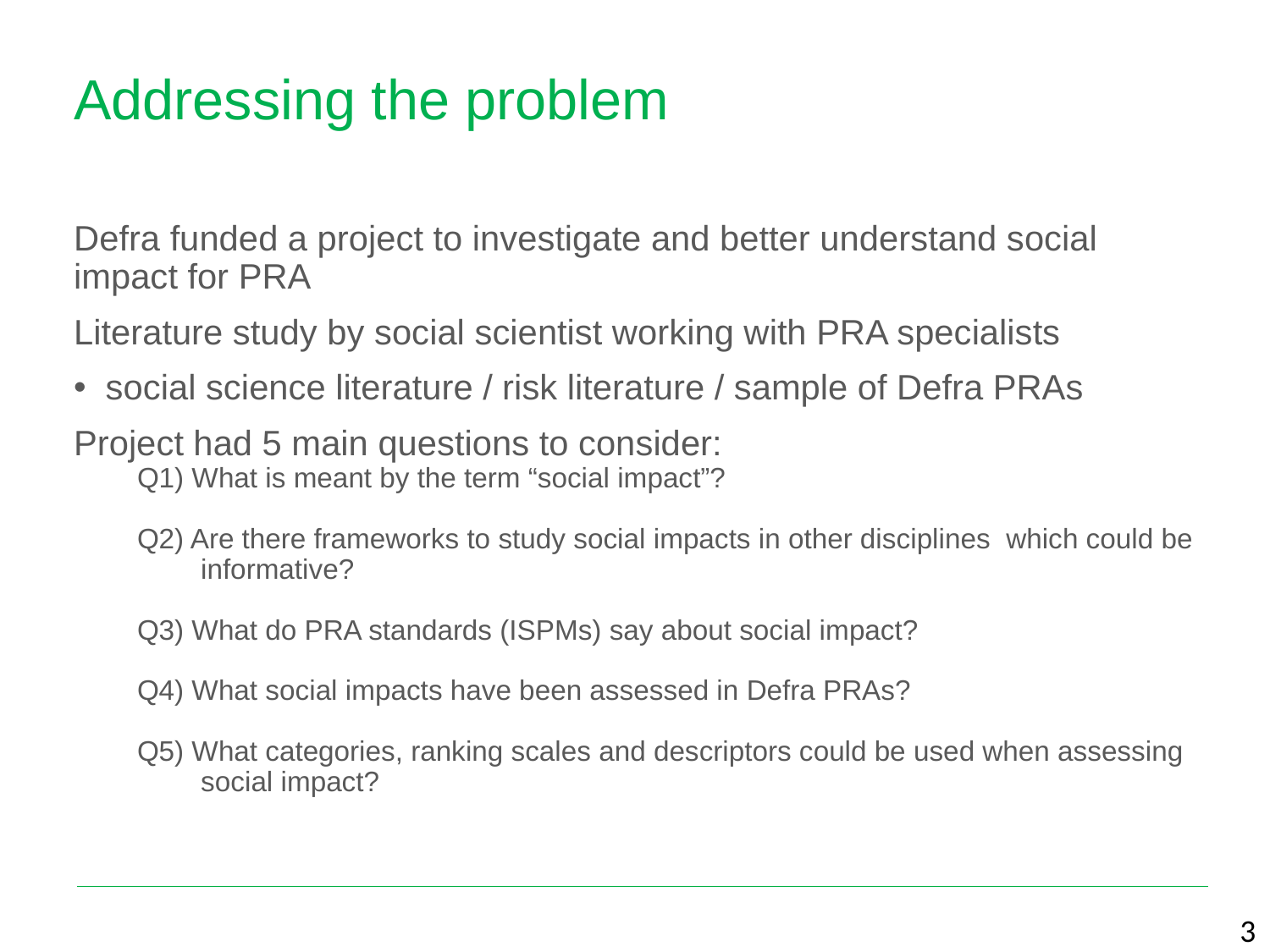

# Addressing the problem
Defra funded a project to investigate and better understand social impact for PRA
Literature study by social scientist working with PRA specialists
social science literature / risk literature / sample of Defra PRAs
Project had 5 main questions to consider:
Q1) What is meant by the term “social impact”?

Q2) Are there frameworks to study social impacts in other disciplines  which could be informative?

Q3) What do PRA standards (ISPMs) say about social impact?

Q4) What social impacts have been assessed in Defra PRAs?

Q5) What categories, ranking scales and descriptors could be used when assessing social impact?

3